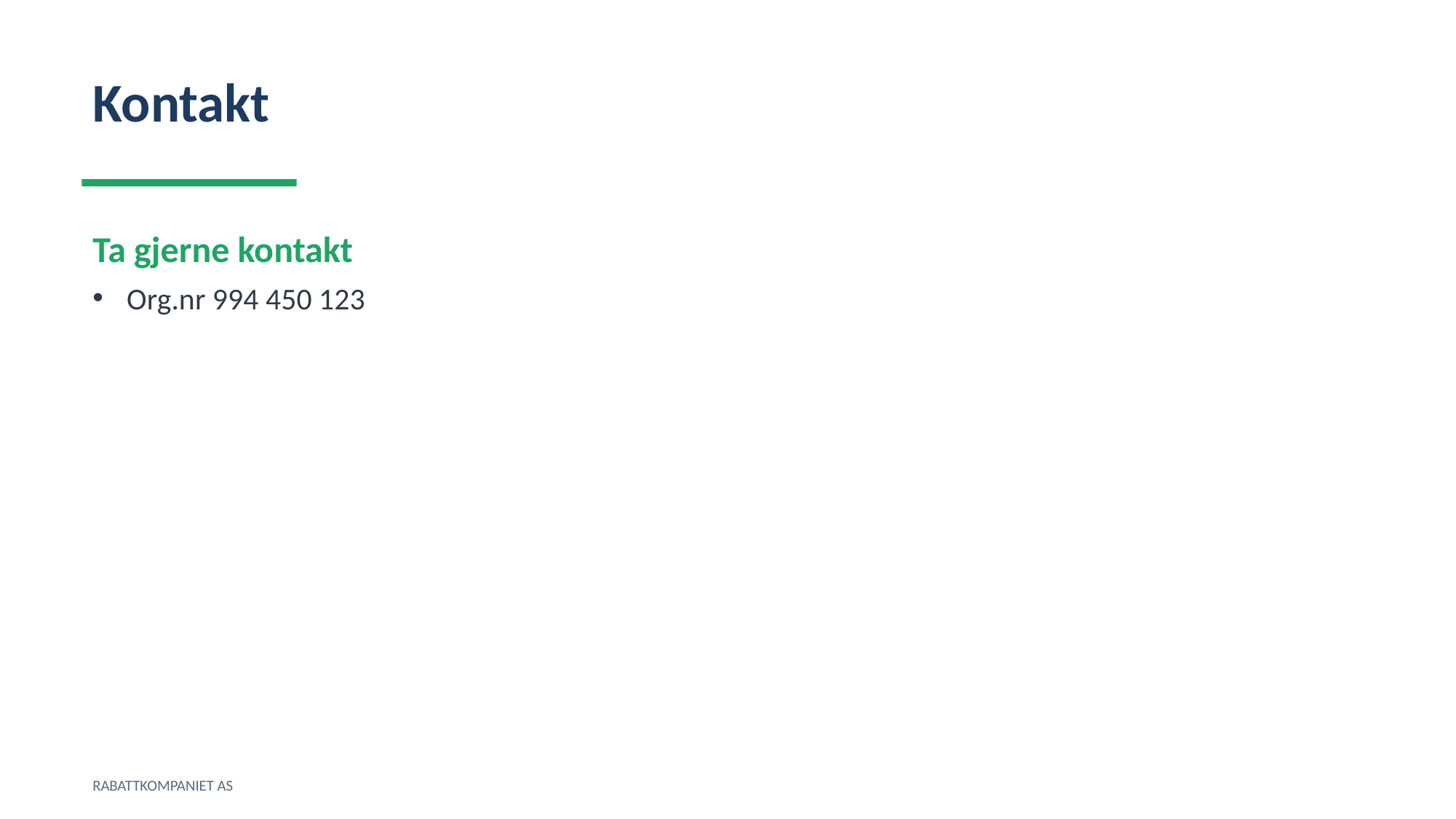

Kontakt

Ta gjerne kontakt
Org.nr 994 450 123
RABATTKOMPANIET AS